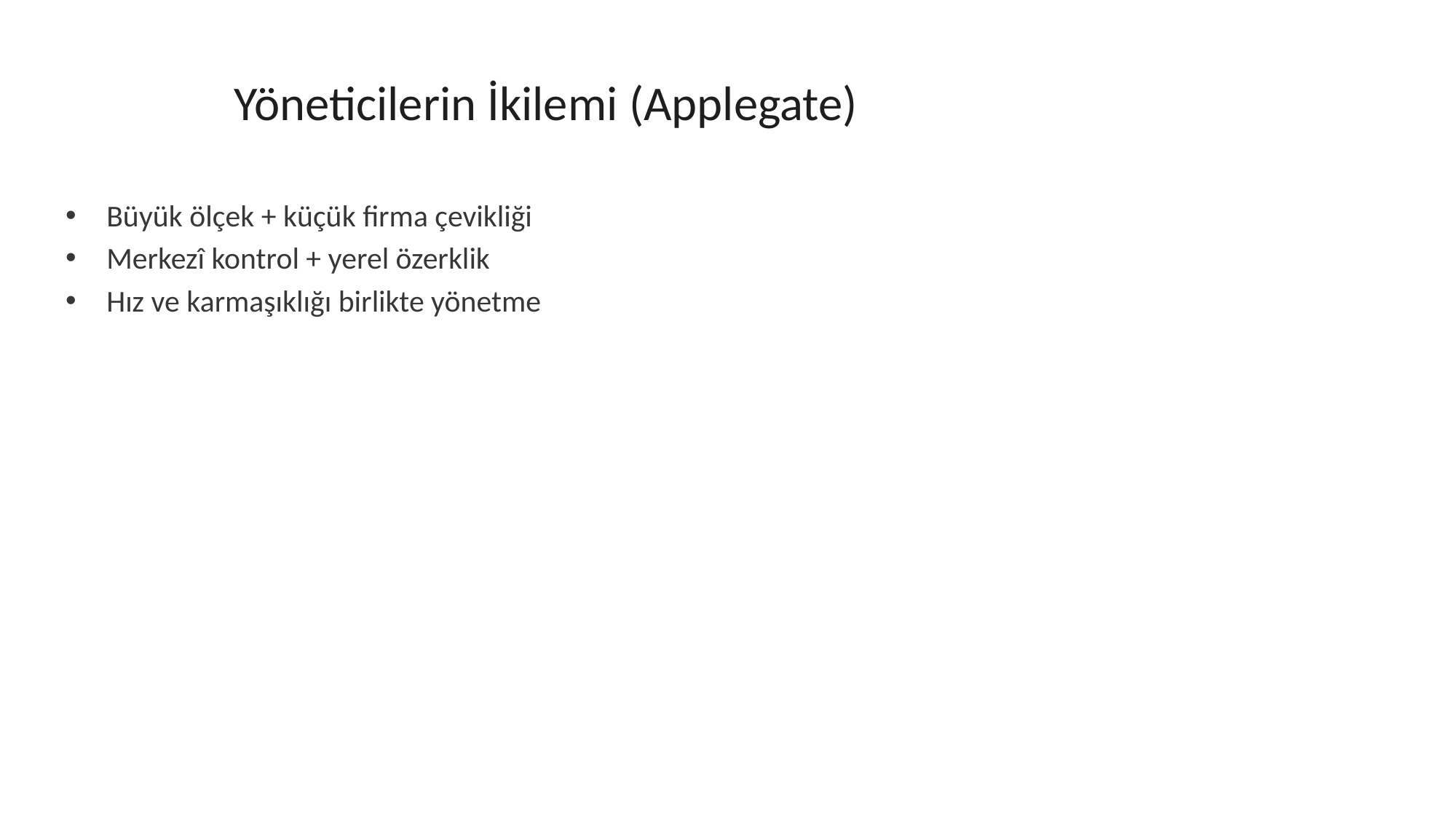

# Yöneticilerin İkilemi (Applegate)
Büyük ölçek + küçük firma çevikliği
Merkezî kontrol + yerel özerklik
Hız ve karmaşıklığı birlikte yönetme